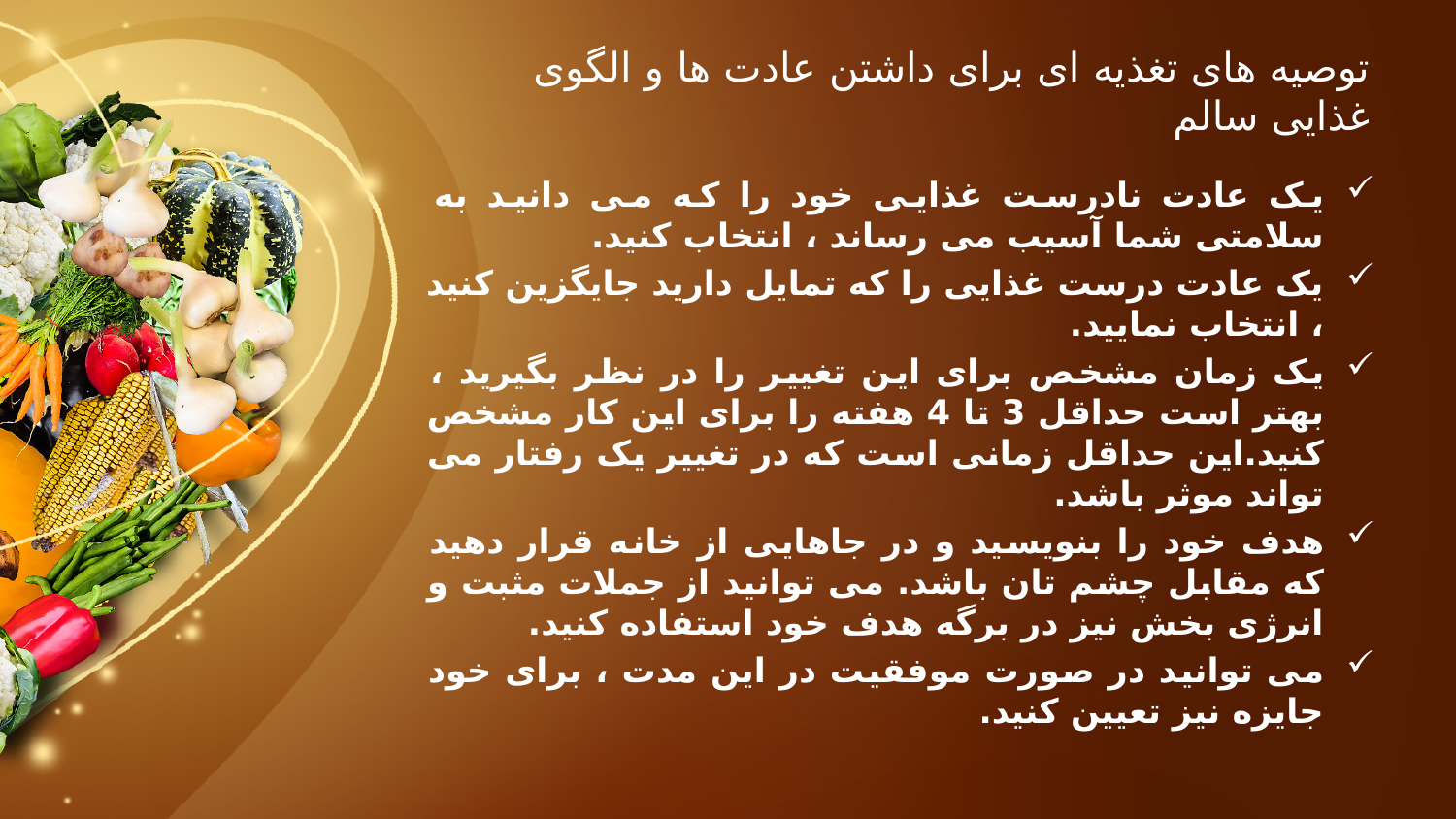

# توصیه های تغذیه ای برای داشتن عادت ها و الگوی غذایی سالم
یک عادت نادرست غذایی خود را که می دانید به سلامتی شما آسیب می رساند ، انتخاب کنید.
یک عادت درست غذایی را که تمایل دارید جایگزین کنید ، انتخاب نمایید.
یک زمان مشخص برای این تغییر را در نظر بگیرید ، بهتر است حداقل 3 تا 4 هفته را برای این کار مشخص کنید.این حداقل زمانی است که در تغییر یک رفتار می تواند موثر باشد.
هدف خود را بنویسید و در جاهایی از خانه قرار دهید که مقابل چشم تان باشد. می توانید از جملات مثبت و انرژی بخش نیز در برگه هدف خود استفاده کنید.
می توانید در صورت موفقیت در این مدت ، برای خود جایزه نیز تعیین کنید.